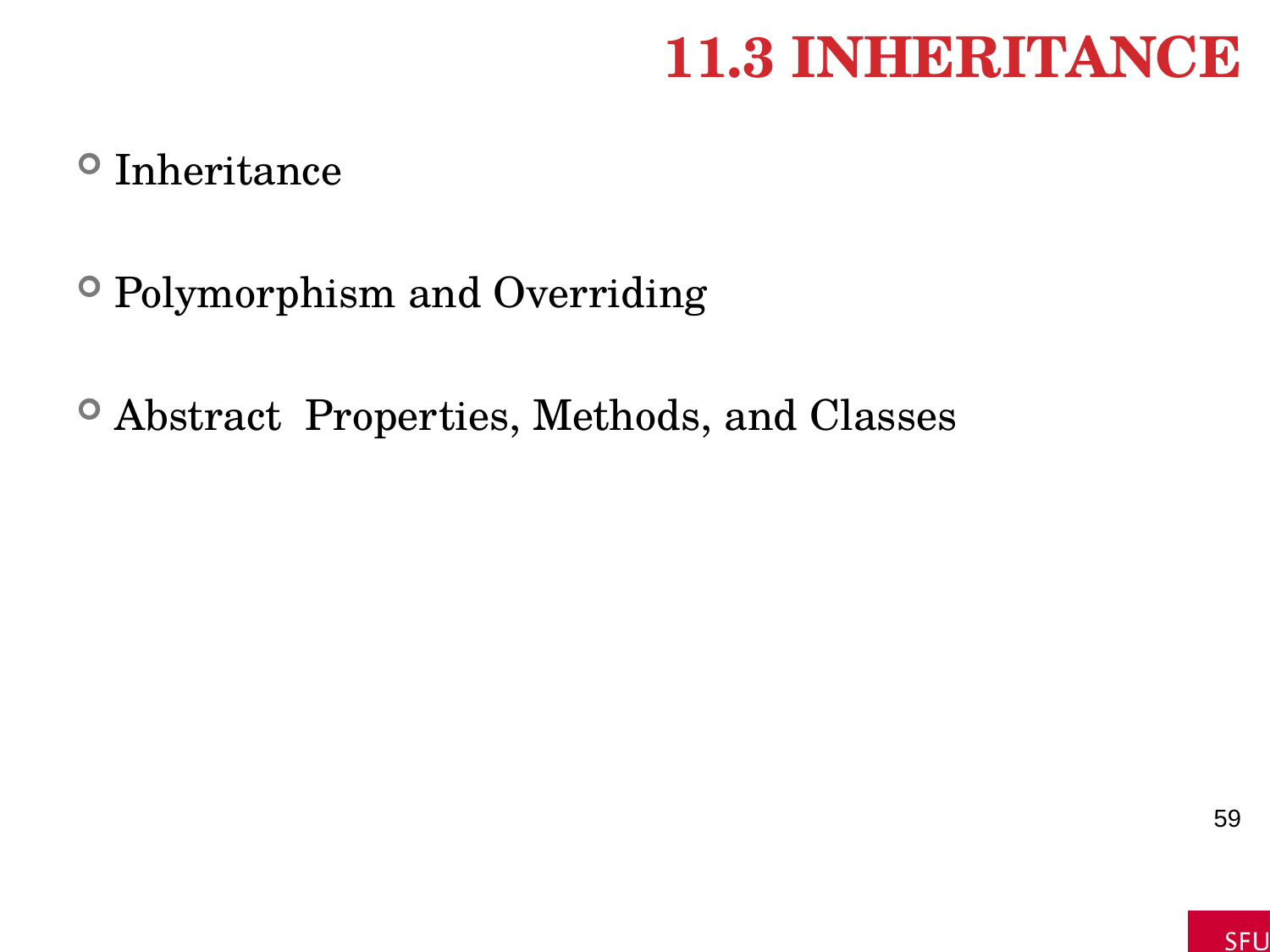

# 11.3 Inheritance
Inheritance

Polymorphism and Overriding

Abstract  Properties, Methods, and Classes
59